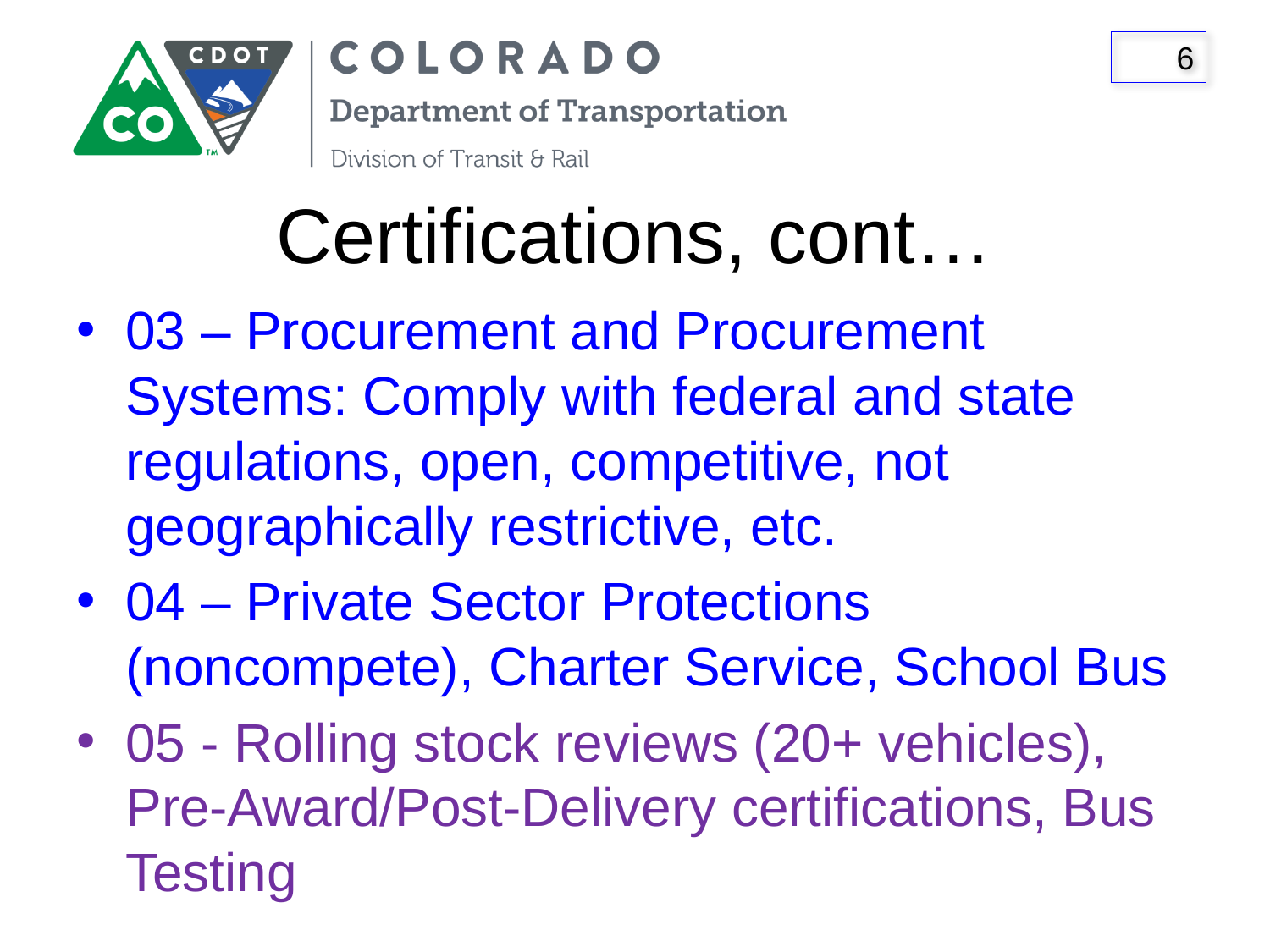

# Certifications, cont…
03 – Procurement and Procurement Systems: Comply with federal and state regulations, open, competitive, not geographically restrictive, etc.
04 – Private Sector Protections (noncompete), Charter Service, School Bus
05 - Rolling stock reviews (20+ vehicles), Pre-Award/Post-Delivery certifications, Bus Testing